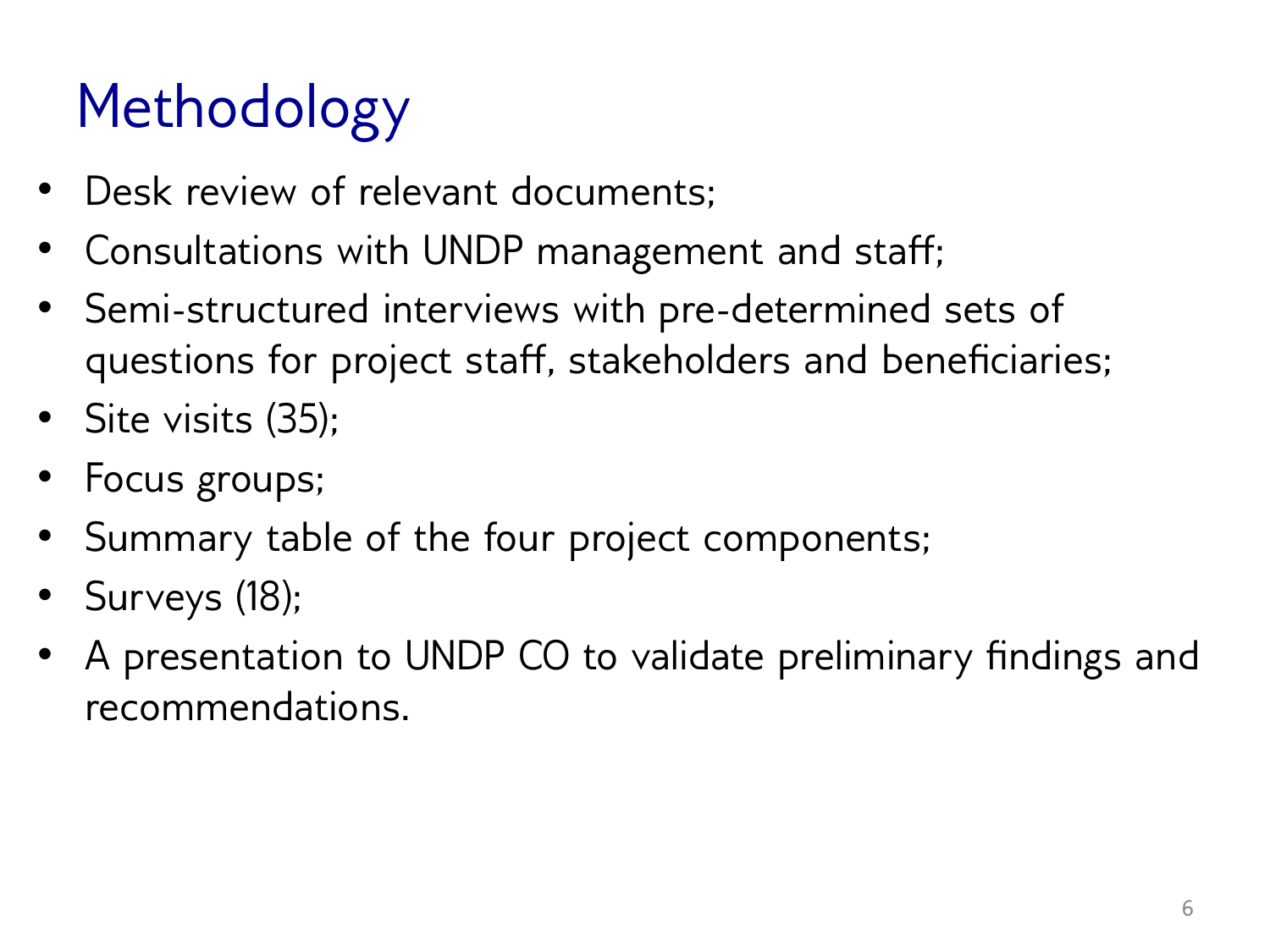

# Methodology
Desk review of relevant documents;
Consultations with UNDP management and staff;
Semi-structured interviews with pre-determined sets of questions for project staff, stakeholders and beneficiaries;
Site visits (35);
Focus groups;
Summary table of the four project components;
Surveys (18);
A presentation to UNDP CO to validate preliminary findings and recommendations.

6